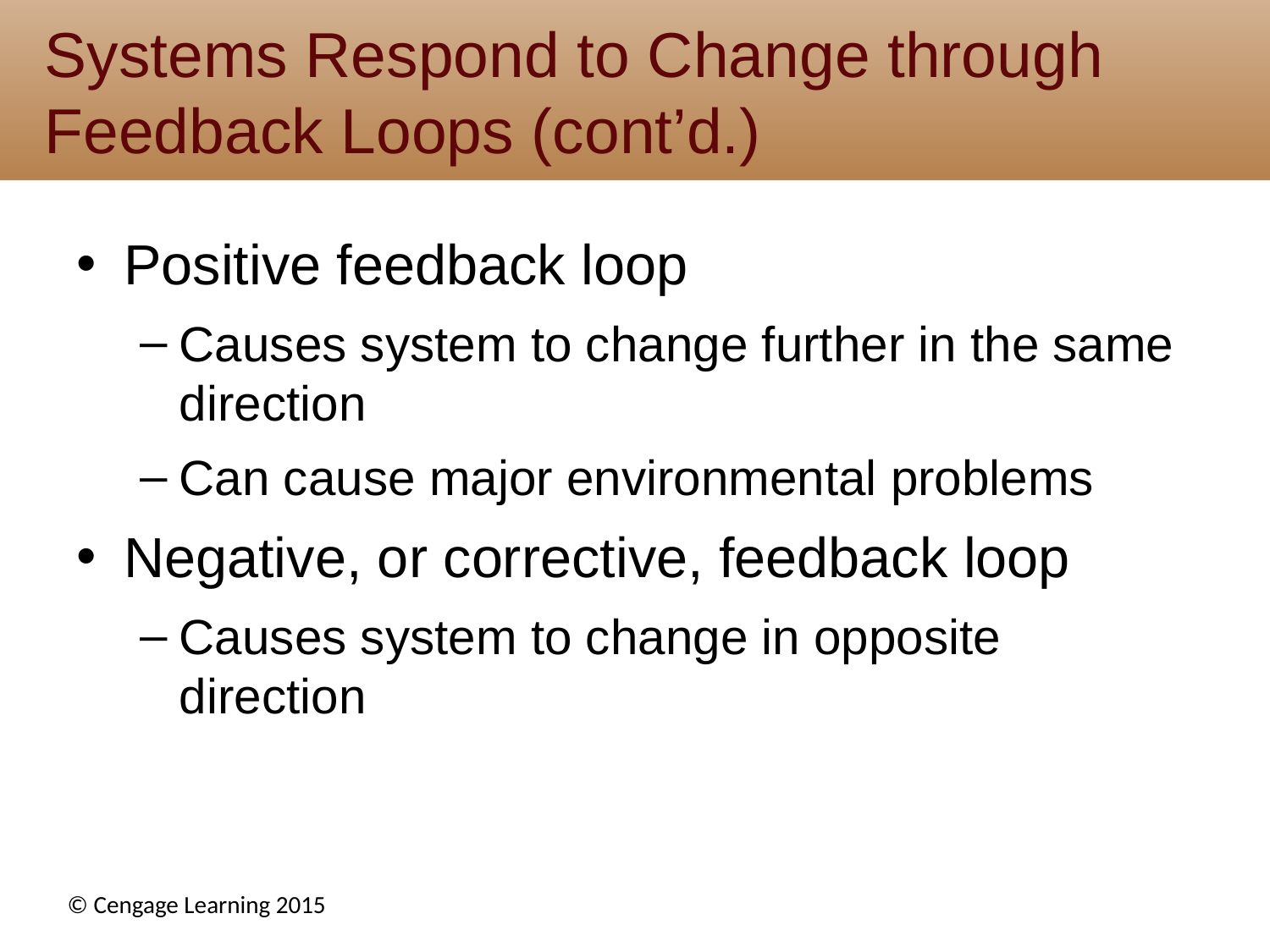

# Systems Respond to Change through Feedback Loops (cont’d.)
Positive feedback loop
Causes system to change further in the same direction
Can cause major environmental problems
Negative, or corrective, feedback loop
Causes system to change in opposite direction